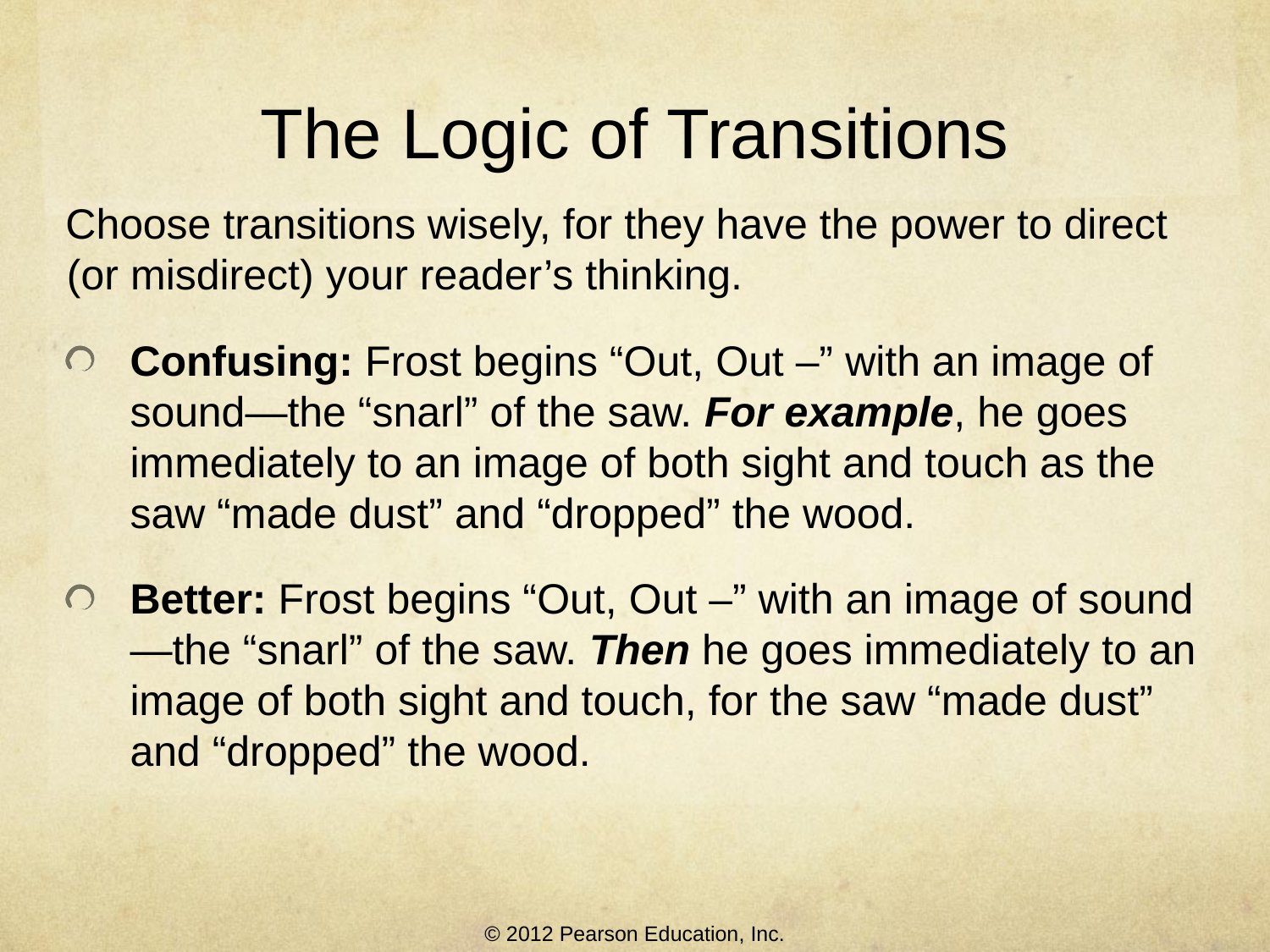

# The Logic of Transitions
Choose transitions wisely, for they have the power to direct (or misdirect) your reader’s thinking.
Confusing: Frost begins “Out, Out –” with an image of sound—the “snarl” of the saw. For example, he goes immediately to an image of both sight and touch as the saw “made dust” and “dropped” the wood.
Better: Frost begins “Out, Out –” with an image of sound—the “snarl” of the saw. Then he goes immediately to an image of both sight and touch, for the saw “made dust” and “dropped” the wood.
© 2012 Pearson Education, Inc.